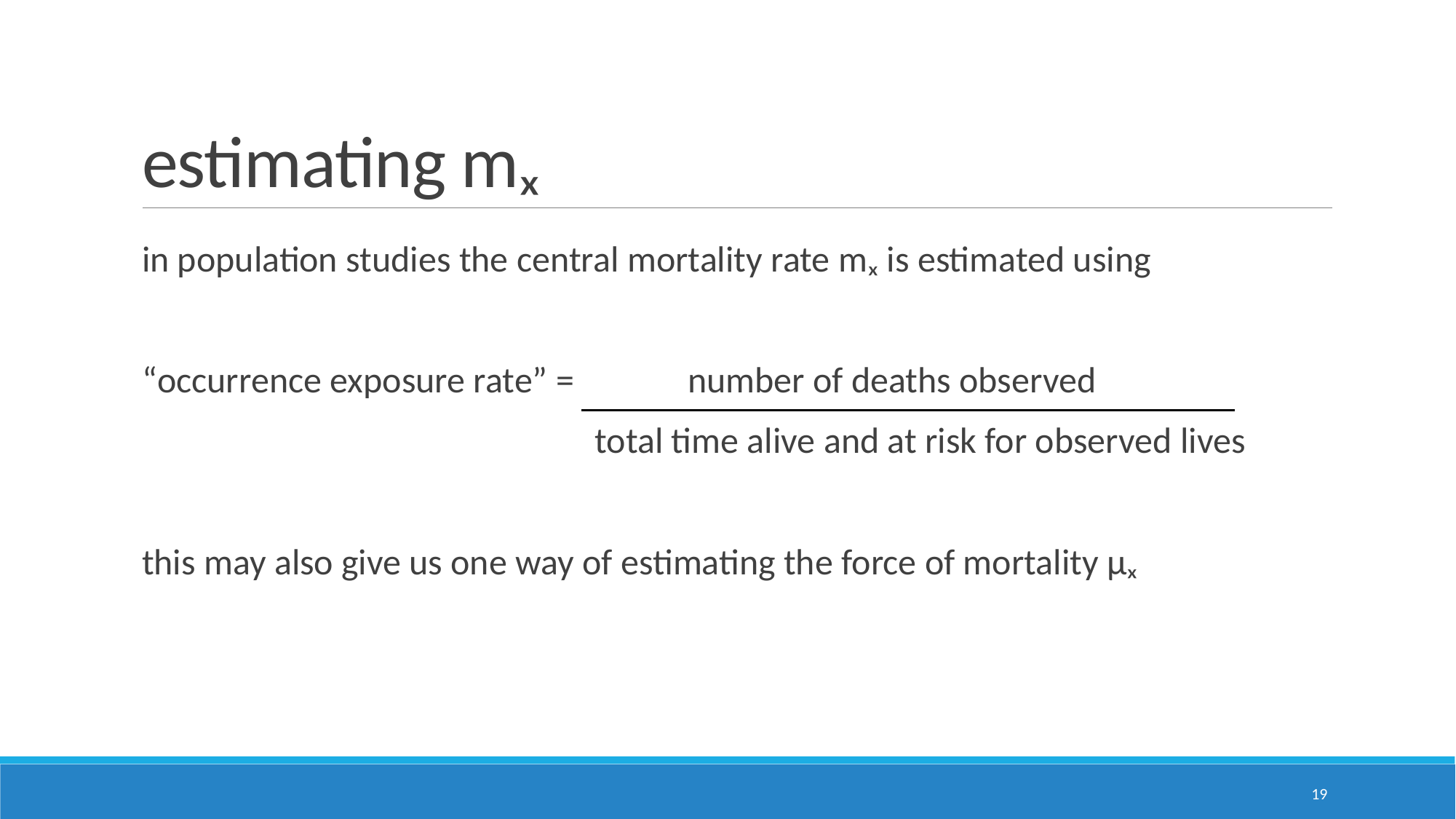

# estimating mₓ
in population studies the central mortality rate mₓ is estimated using

“occurrence exposure rate” = 	number of deaths observed
 				  total time alive and at risk for observed lives

this may also give us one way of estimating the force of mortality µₓ
19